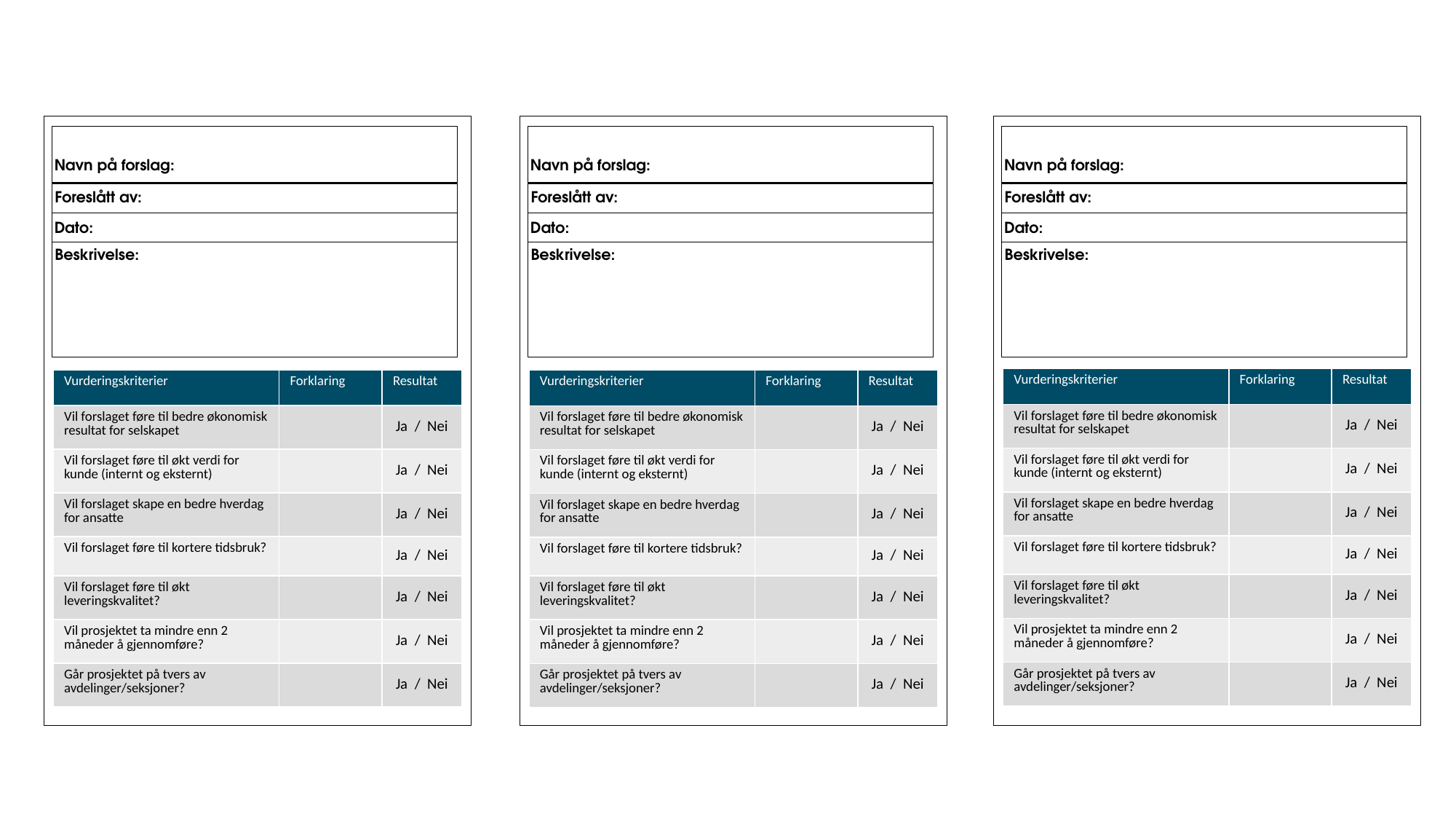

Navn på forslag:
Navn på forslag:
Navn på forslag:
Foreslått av:
Foreslått av:
Foreslått av:

Dato:
Dato:
Dato:
Beskrivelse:

Beskrivelse:

Beskrivelse:

| Vurderingskriterier | Forklaring | Resultat |
| --- | --- | --- |
| Vil forslaget føre til bedre økonomisk resultat for selskapet |  | Ja / Nei |
| Vil forslaget føre til økt verdi for kunde (internt og eksternt) |  | Ja / Nei |
| Vil forslaget skape en bedre hverdag for ansatte |  | Ja / Nei |
| Vil forslaget føre til kortere tidsbruk? |  | Ja / Nei |
| Vil forslaget føre til økt leveringskvalitet? |  | Ja / Nei |
| Vil prosjektet ta mindre enn 2 måneder å gjennomføre? |  | Ja / Nei |
| Går prosjektet på tvers av avdelinger/seksjoner? |  | Ja / Nei |
| Vurderingskriterier | Forklaring | Resultat |
| --- | --- | --- |
| Vil forslaget føre til bedre økonomisk resultat for selskapet |  | Ja / Nei |
| Vil forslaget føre til økt verdi for kunde (internt og eksternt) |  | Ja / Nei |
| Vil forslaget skape en bedre hverdag for ansatte |  | Ja / Nei |
| Vil forslaget føre til kortere tidsbruk? |  | Ja / Nei |
| Vil forslaget føre til økt leveringskvalitet? |  | Ja / Nei |
| Vil prosjektet ta mindre enn 2 måneder å gjennomføre? |  | Ja / Nei |
| Går prosjektet på tvers av avdelinger/seksjoner? |  | Ja / Nei |
| Vurderingskriterier | Forklaring | Resultat |
| --- | --- | --- |
| Vil forslaget føre til bedre økonomisk resultat for selskapet |  | Ja / Nei |
| Vil forslaget føre til økt verdi for kunde (internt og eksternt) |  | Ja / Nei |
| Vil forslaget skape en bedre hverdag for ansatte |  | Ja / Nei |
| Vil forslaget føre til kortere tidsbruk? |  | Ja / Nei |
| Vil forslaget føre til økt leveringskvalitet? |  | Ja / Nei |
| Vil prosjektet ta mindre enn 2 måneder å gjennomføre? |  | Ja / Nei |
| Går prosjektet på tvers av avdelinger/seksjoner? |  | Ja / Nei |